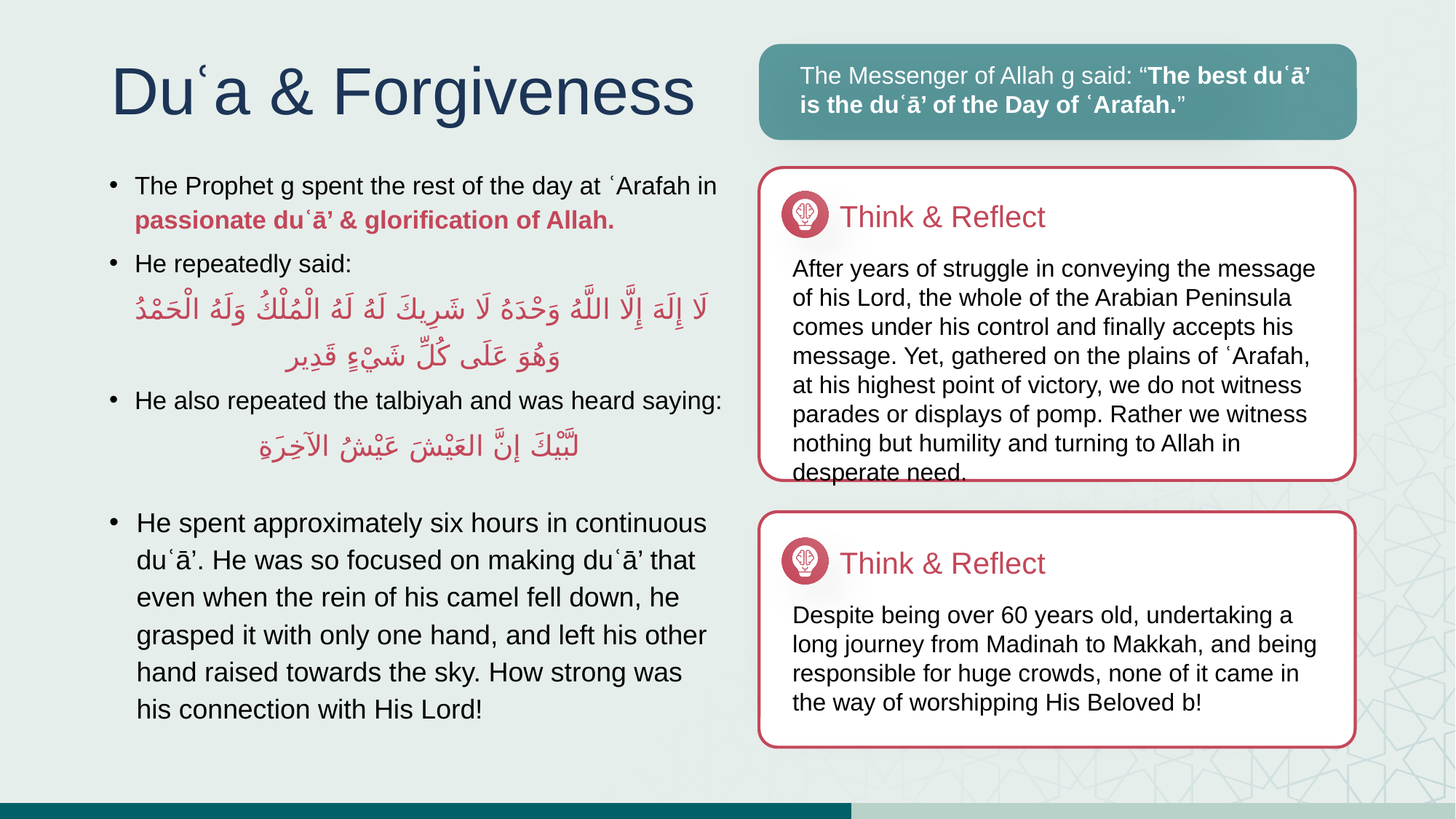

# Duʿa & Forgiveness

The Messenger of Allah g said: “The best duʿā’ is the duʿā’ of the Day of ʿArafah.”

The Prophet g spent the rest of the day at ʿArafah in passionate duʿā’ & glorification of Allah.
He repeatedly said:
 لَا إِلَهَ إِلَّا اللَّهُ وَحْدَهُ لَا شَرِيكَ لَهُ لَهُ الْمُلْكُ وَلَهُ الْحَمْدُ
 وَهُوَ عَلَى كُلِّ شَيْءٍ قَدِير
He also repeated the talbiyah and was heard saying:
لبَّيْكَ إنَّ العَيْشَ عَيْشُ الآخِرَةِ

Think & Reflect
After years of struggle in conveying the message of his Lord, the whole of the Arabian Peninsula comes under his control and finally accepts his message. Yet, gathered on the plains of ʿArafah, at his highest point of victory, we do not witness parades or displays of pomp. Rather we witness nothing but humility and turning to Allah in desperate need.
He spent approximately six hours in continuous duʿā’. He was so focused on making duʿā’ that even when the rein of his camel fell down, he grasped it with only one hand, and left his other hand raised towards the sky. How strong was his connection with His Lord!

Think & Reflect
Despite being over 60 years old, undertaking a long journey from Madinah to Makkah, and being responsible for huge crowds, none of it came in the way of worshipping His Beloved b!